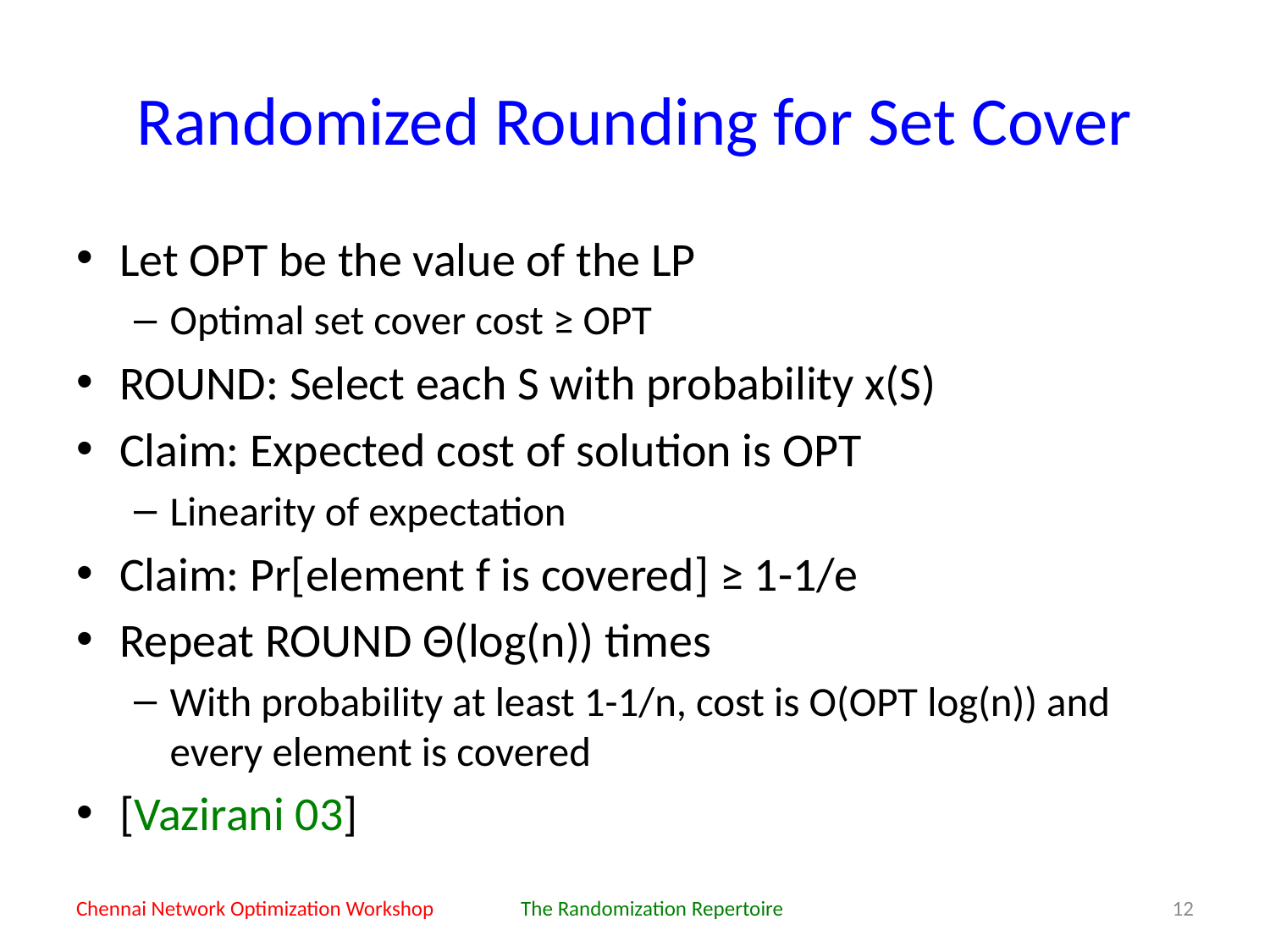

# Randomized Rounding for Set Cover
Let OPT be the value of the LP
Optimal set cover cost ≥ OPT
ROUND: Select each S with probability x(S)
Claim: Expected cost of solution is OPT
Linearity of expectation
Claim: Pr[element f is covered] ≥ 1-1/e
Repeat ROUND Θ(log(n)) times
With probability at least 1-1/n, cost is O(OPT log(n)) and every element is covered
[Vazirani 03]

Chennai Network Optimization Workshop
The Randomization Repertoire
12